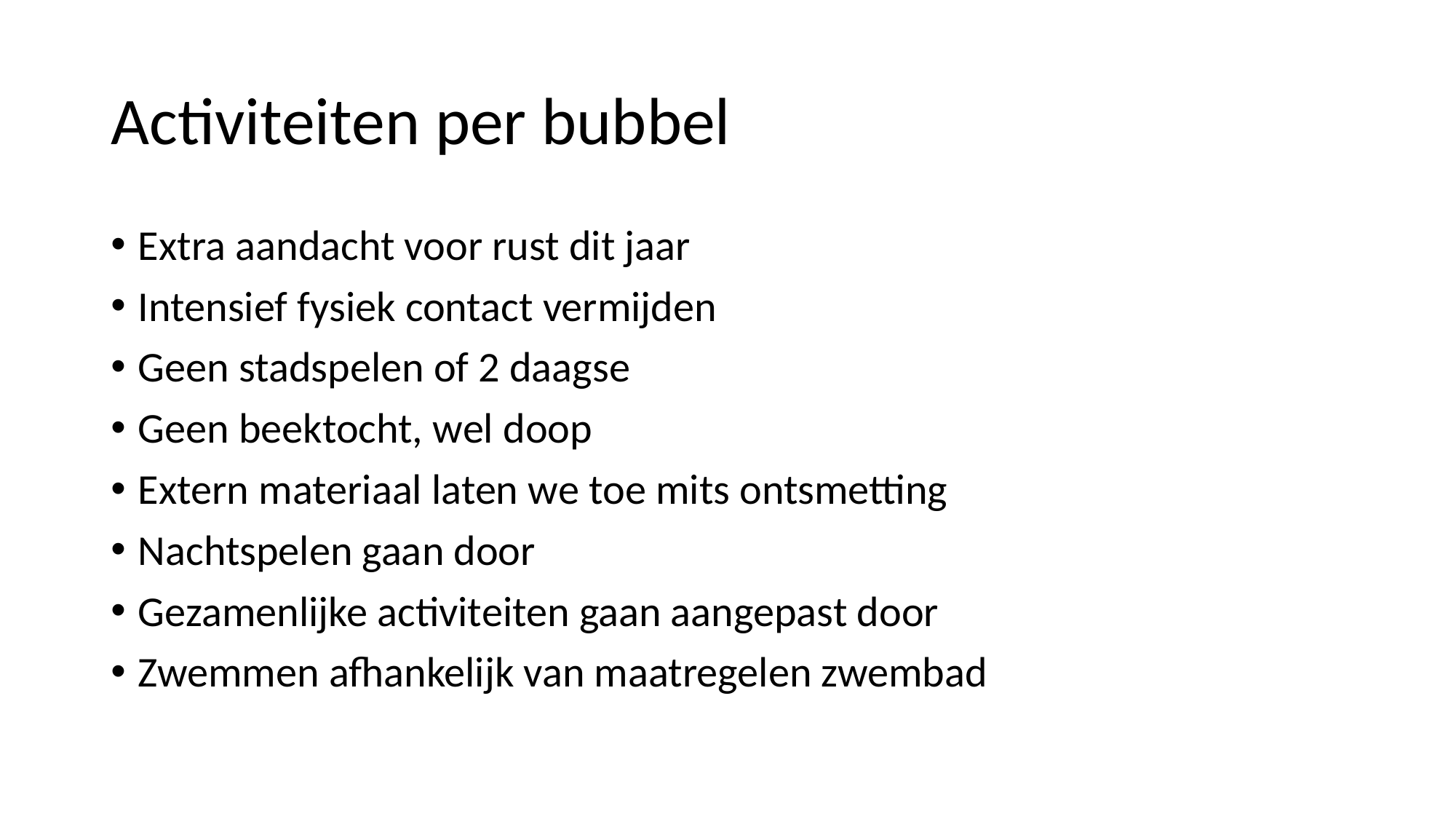

# Activiteiten per bubbel
Extra aandacht voor rust dit jaar
Intensief fysiek contact vermijden
Geen stadspelen of 2 daagse
Geen beektocht, wel doop
Extern materiaal laten we toe mits ontsmetting
Nachtspelen gaan door
Gezamenlijke activiteiten gaan aangepast door
Zwemmen afhankelijk van maatregelen zwembad